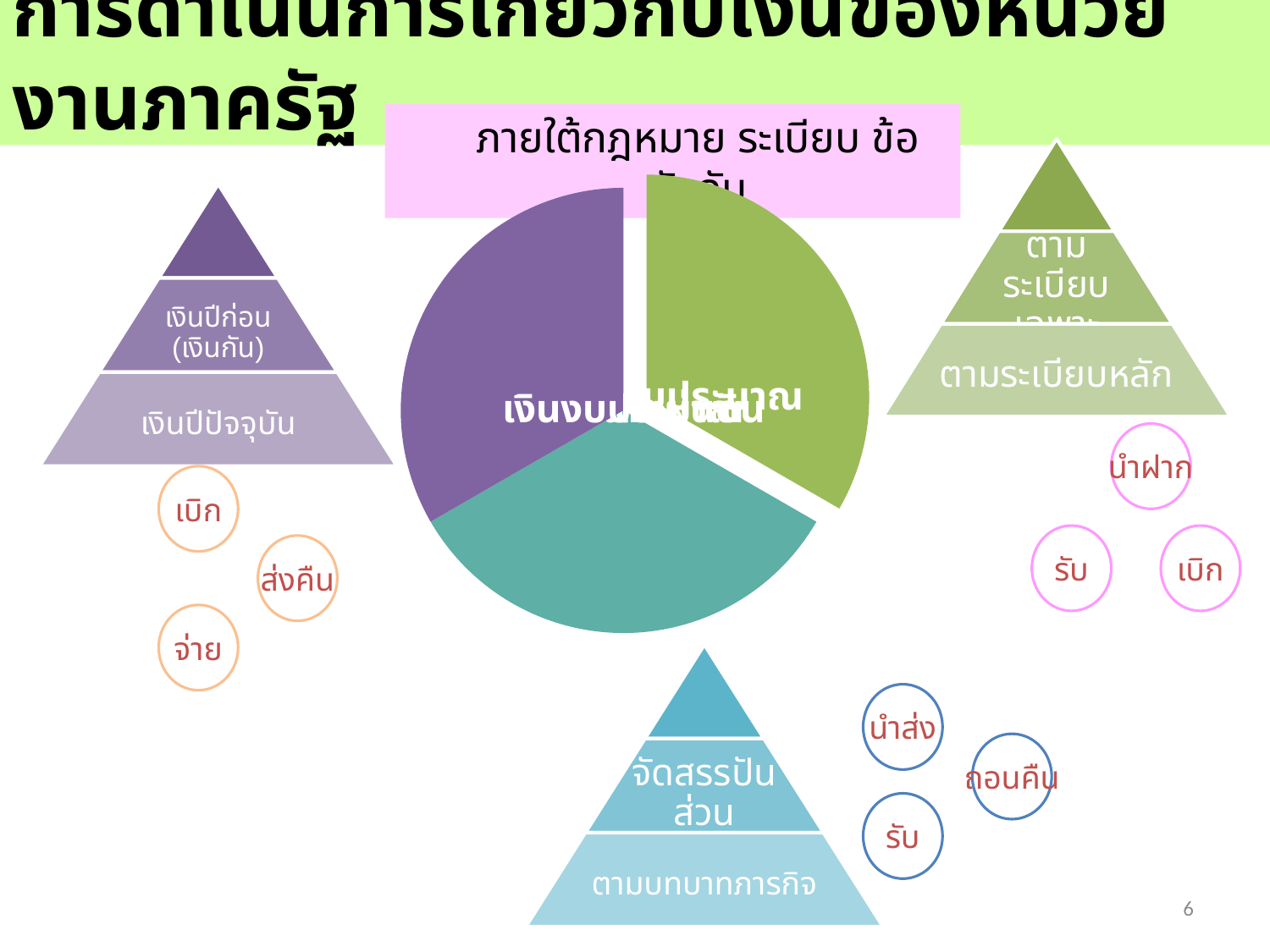

การดำเนินการเกี่ยวกับเงินของหน่วยงานภาครัฐ
ภายใต้กฎหมาย ระเบียบ ข้อบังคับ
เงินนอกงบประมาณ
เงินรายได้แผ่นดิน
เงินงบประมาณ

ตามระเบียบเฉพาะ
ตามระเบียบหลัก

เงินปีก่อน (เงินกัน)
เงินปีปัจจุบัน
นำฝาก
เบิก
รับ
เบิก
ส่งคืน
จ่าย

จัดสรรปันส่วน
ตามบทบาทภารกิจ
นำส่ง
ถอนคืน
รับ
6